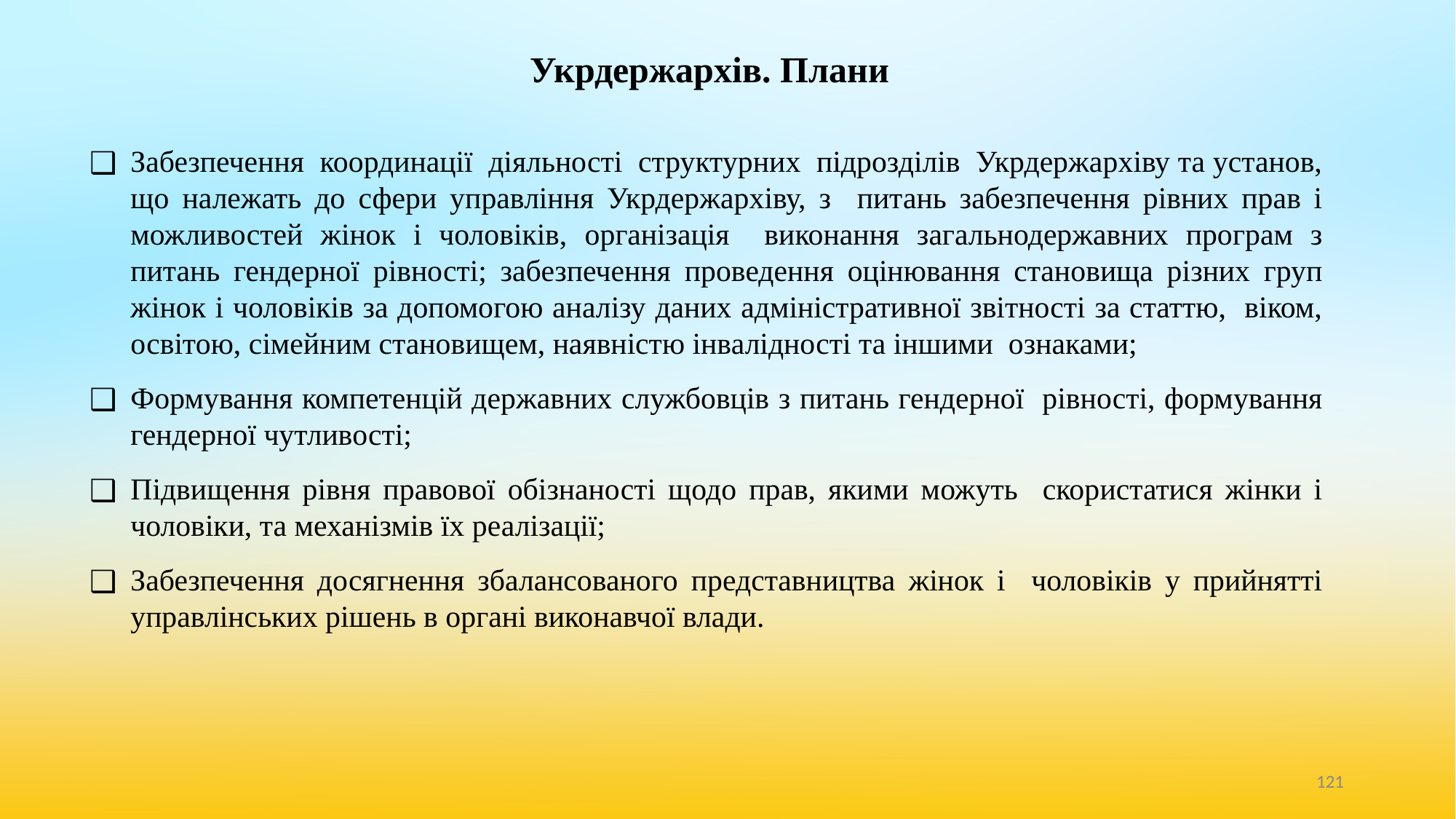

# Укрдержархів. Плани
Забезпечення  координації  діяльності  структурних  підрозділів  Укрдержархіву та установ, що належать до сфери управління Укрдержархіву, з  питань забезпечення рівних прав і можливостей жінок і чоловіків, організація  виконання загальнодержавних програм з питань гендерної рівності; забезпечення проведення оцінювання становища різних груп жінок і чоловіків за допомогою аналізу даних адміністративної звітності за статтю,  віком, освітою, сімейним становищем, наявністю інвалідності та іншими  ознаками;
Формування компетенцій державних службовців з питань гендерної  рівності, формування гендерної чутливості;
Підвищення рівня правової обізнаності щодо прав, якими можуть  скористатися жінки і чоловіки, та механізмів їх реалізації;
Забезпечення досягнення збалансованого представництва жінок і  чоловіків у прийнятті управлінських рішень в органі виконавчої влади.
121